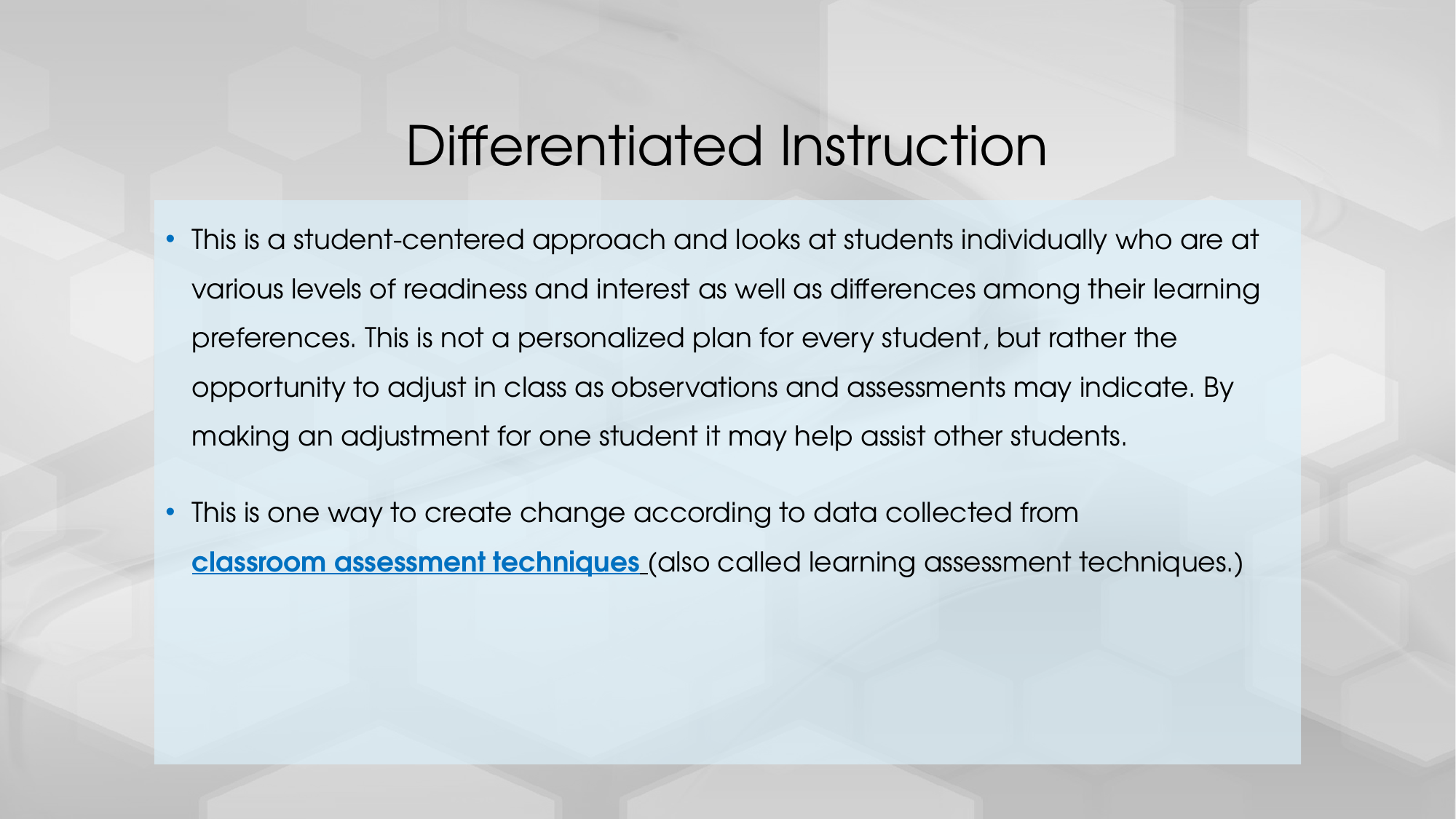

# Differentiated Instruction
This is a student-centered approach and looks at students individually who are at various levels of readiness and interest as well as differences among their learning preferences. This is not a personalized plan for every student, but rather the opportunity to adjust in class as observations and assessments may indicate. By making an adjustment for one student it may help assist other students.
This is one way to create change according to data collected from classroom assessment techniques (also called learning assessment techniques.)